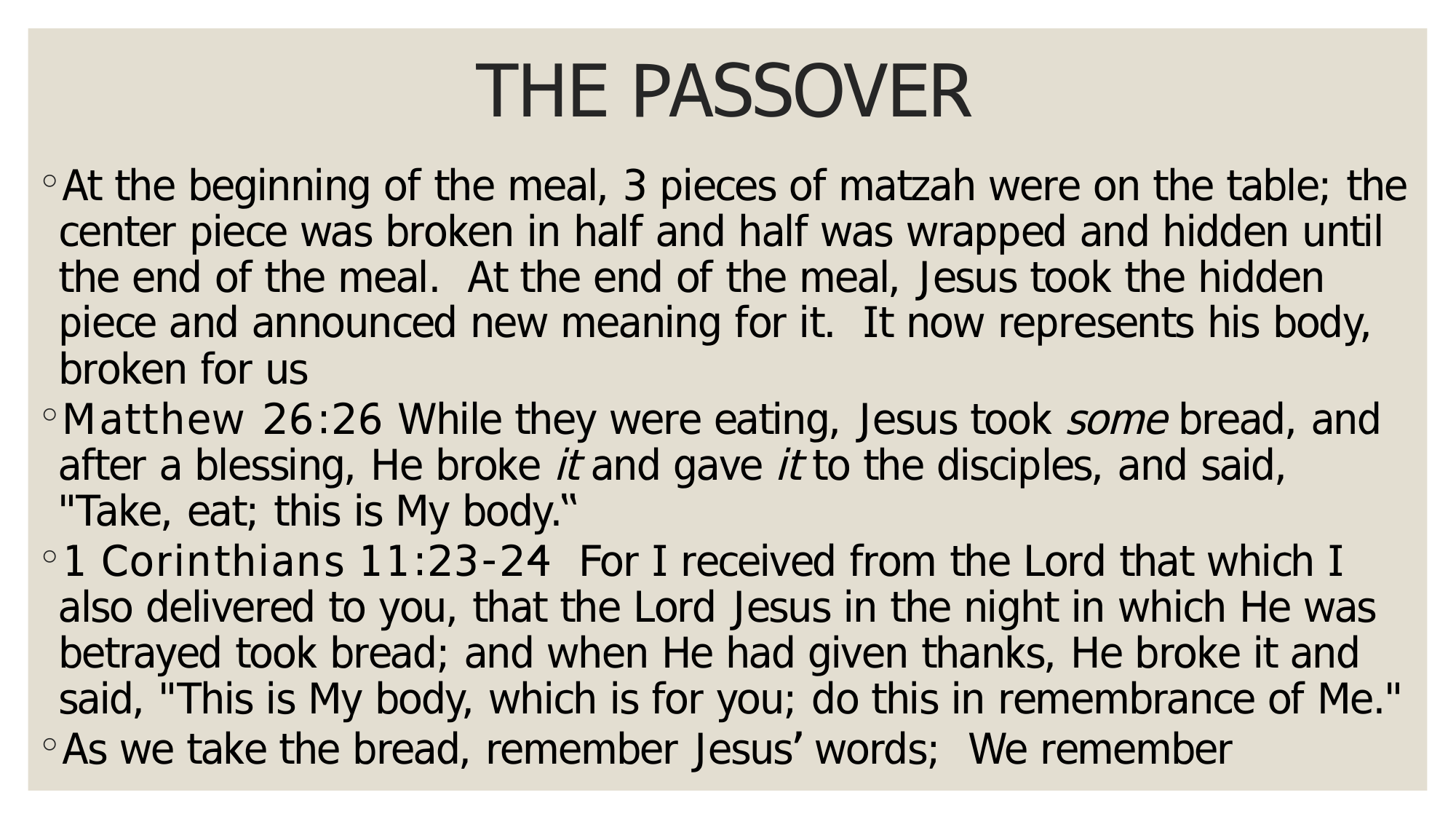

# THE PASSOVER
At the beginning of the meal, 3 pieces of matzah were on the table; the center piece was broken in half and half was wrapped and hidden until the end of the meal.  At the end of the meal, Jesus took the hidden piece and announced new meaning for it.  It now represents his body, broken for us
Matthew 26:26 While they were eating, Jesus took some bread, and after a blessing, He broke it and gave it to the disciples, and said, "Take, eat; this is My body.“
1 Corinthians 11:23-24  For I received from the Lord that which I also delivered to you, that the Lord Jesus in the night in which He was betrayed took bread; and when He had given thanks, He broke it and said, "This is My body, which is for you; do this in remembrance of Me."
As we take the bread, remember Jesus’ words;  We remember